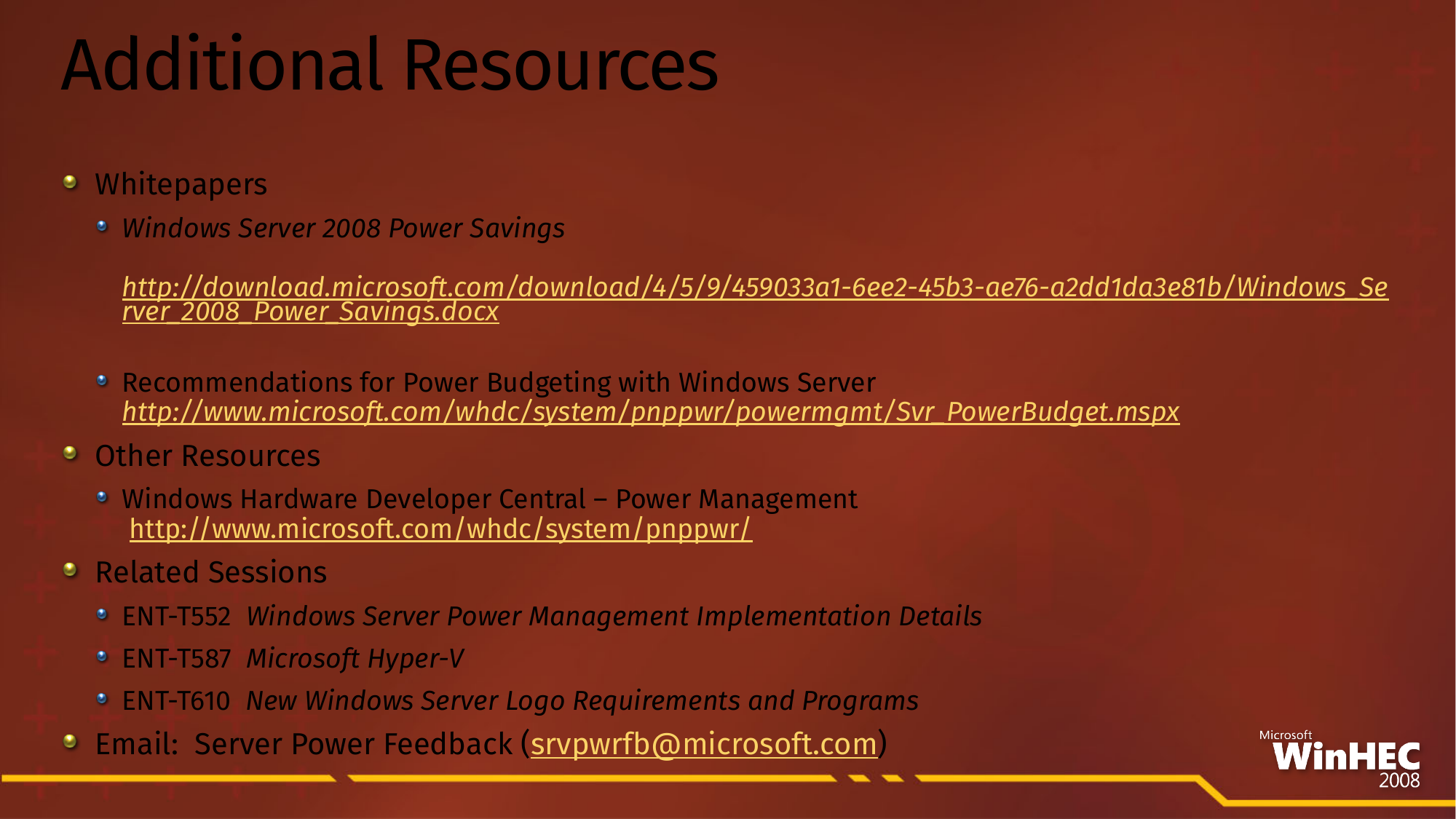

# Additional Resources
Whitepapers
Windows Server 2008 Power Savings
 http://download.microsoft.com/download/4/5/9/459033a1-6ee2-45b3-ae76-a2dd1da3e81b/Windows_Server_2008_Power_Savings.docx
Recommendations for Power Budgeting with Windows Server http://www.microsoft.com/whdc/system/pnppwr/powermgmt/Svr_PowerBudget.mspx
Other Resources
Windows Hardware Developer Central – Power Management
 http://www.microsoft.com/whdc/system/pnppwr/
Related Sessions
ENT-T552  Windows Server Power Management Implementation Details
ENT-T587  Microsoft Hyper-V
ENT-T610  New Windows Server Logo Requirements and Programs
Email:  Server Power Feedback (srvpwrfb@microsoft.com)